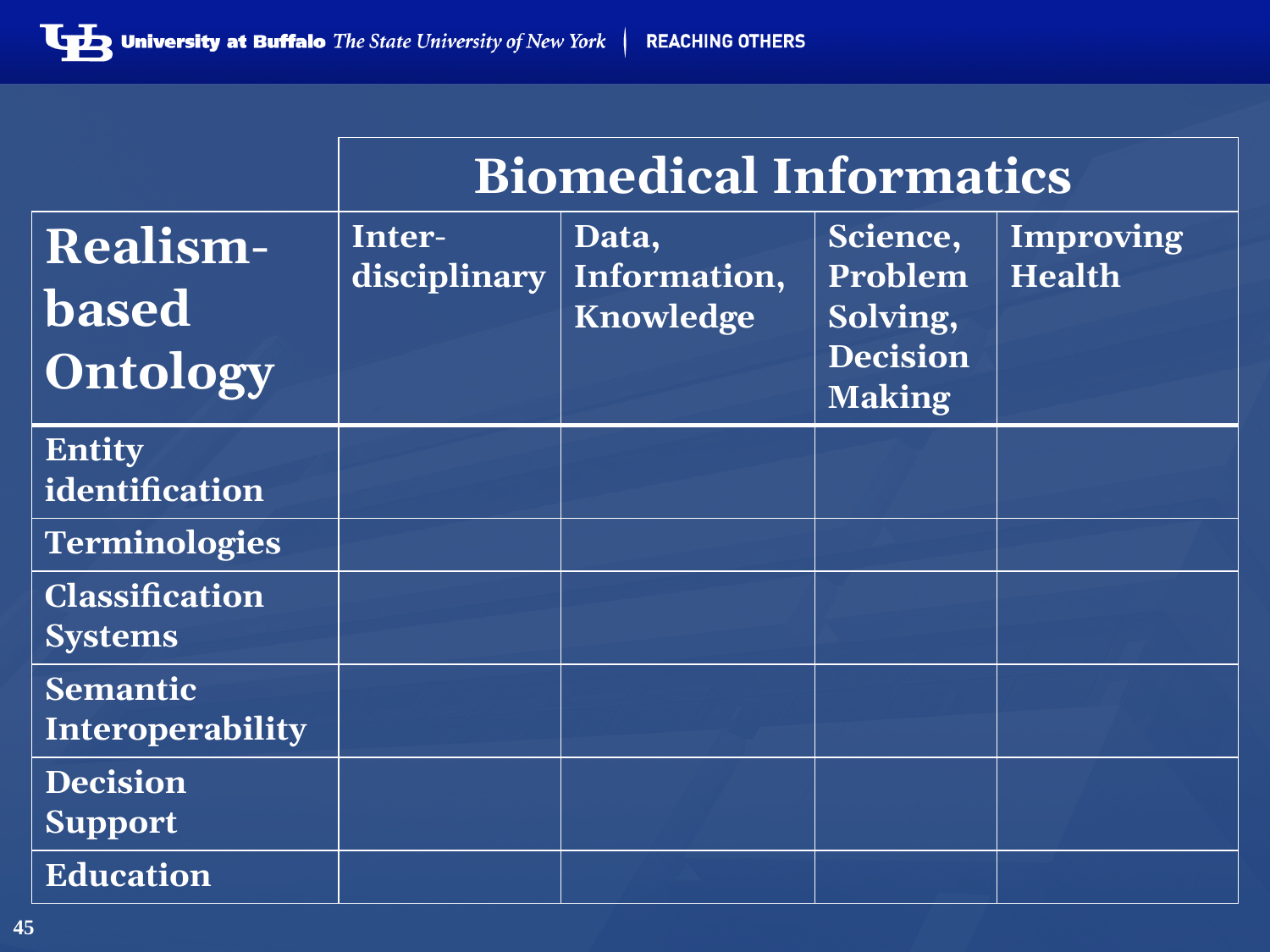

# Biomedical Informatics
| Realism-based Ontology | Inter-disciplinary | Data, Information, Knowledge | Science, Problem Solving, Decision Making | Improving Health |
| --- | --- | --- | --- | --- |
| Entity identification |  |  |  |  |
| Terminologies |  |  |  |  |
| Classification Systems |  |  |  |  |
| Semantic Interoperability |  |  |  |  |
| Decision Support |  |  |  |  |
| Education |  |  |  |  |
45